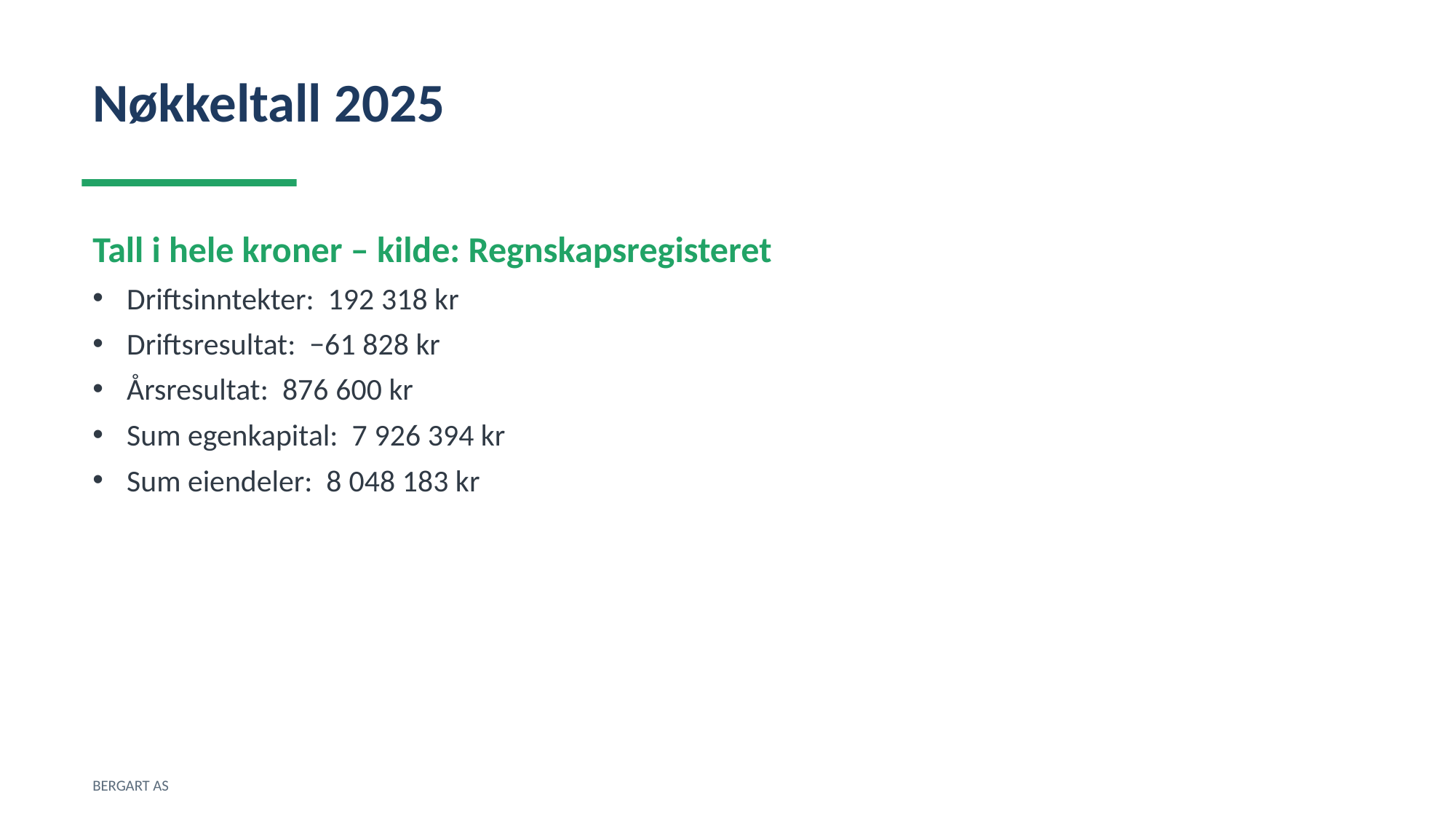

Nøkkeltall 2025

Tall i hele kroner – kilde: Regnskapsregisteret
Driftsinntekter:  192 318 kr
Driftsresultat:  −61 828 kr
Årsresultat:  876 600 kr
Sum egenkapital:  7 926 394 kr
Sum eiendeler:  8 048 183 kr
BERGART AS